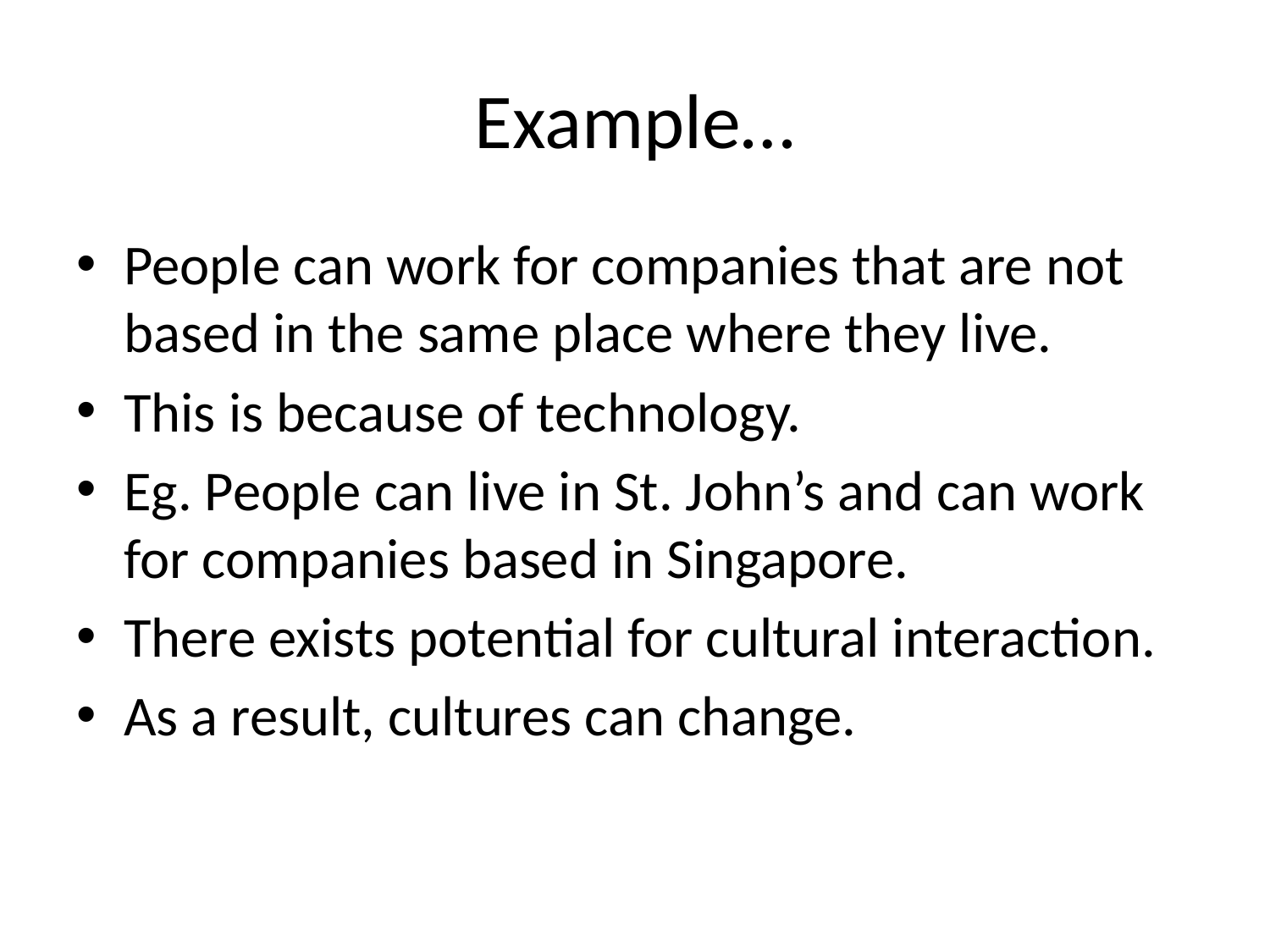

# Example…
People can work for companies that are not based in the same place where they live.
This is because of technology.
Eg. People can live in St. John’s and can work for companies based in Singapore.
There exists potential for cultural interaction.
As a result, cultures can change.